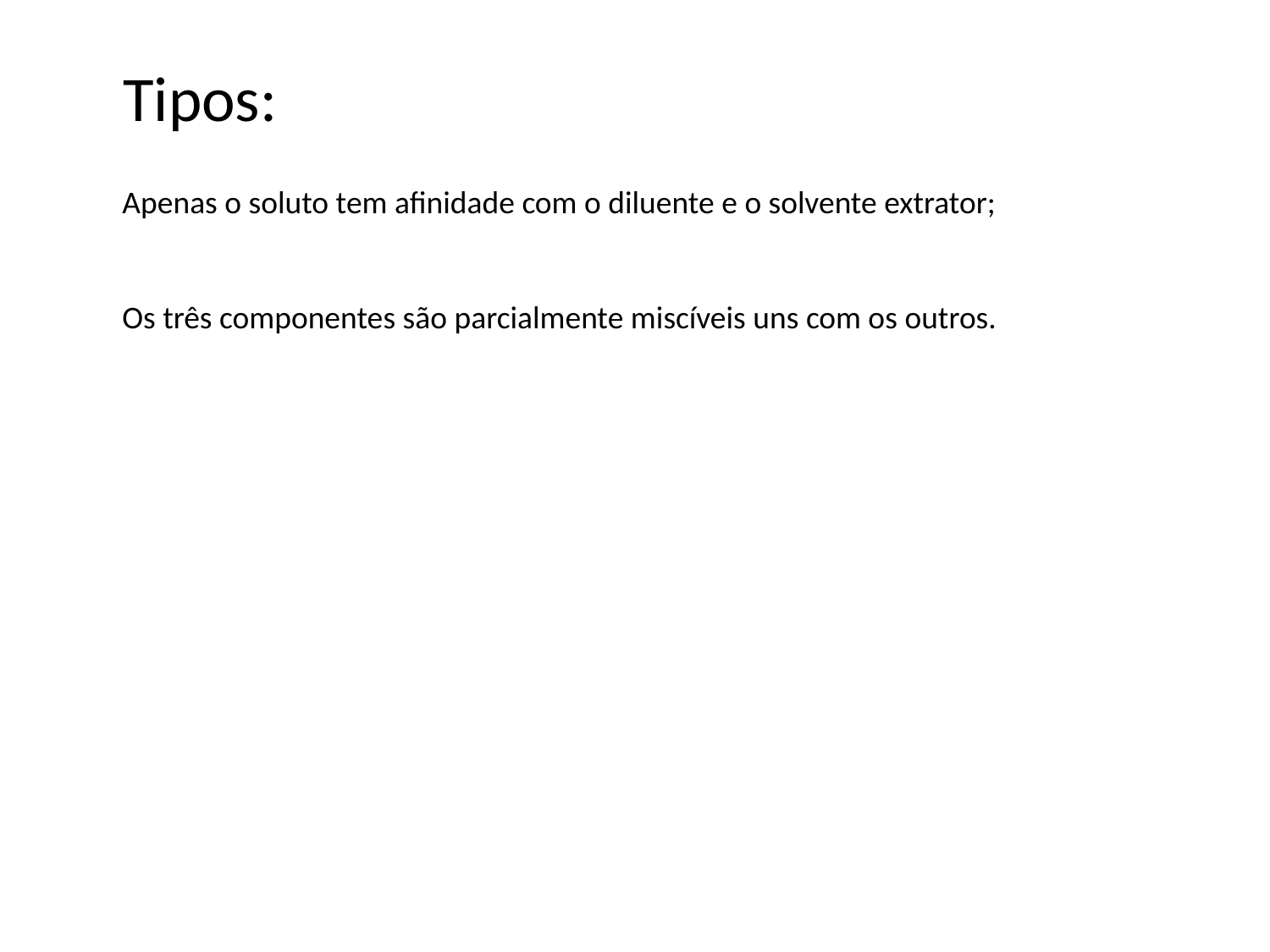

Tipos:

Apenas o soluto tem afinidade com o diluente e o solvente extrator;

Os três componentes são parcialmente miscíveis uns com os outros.